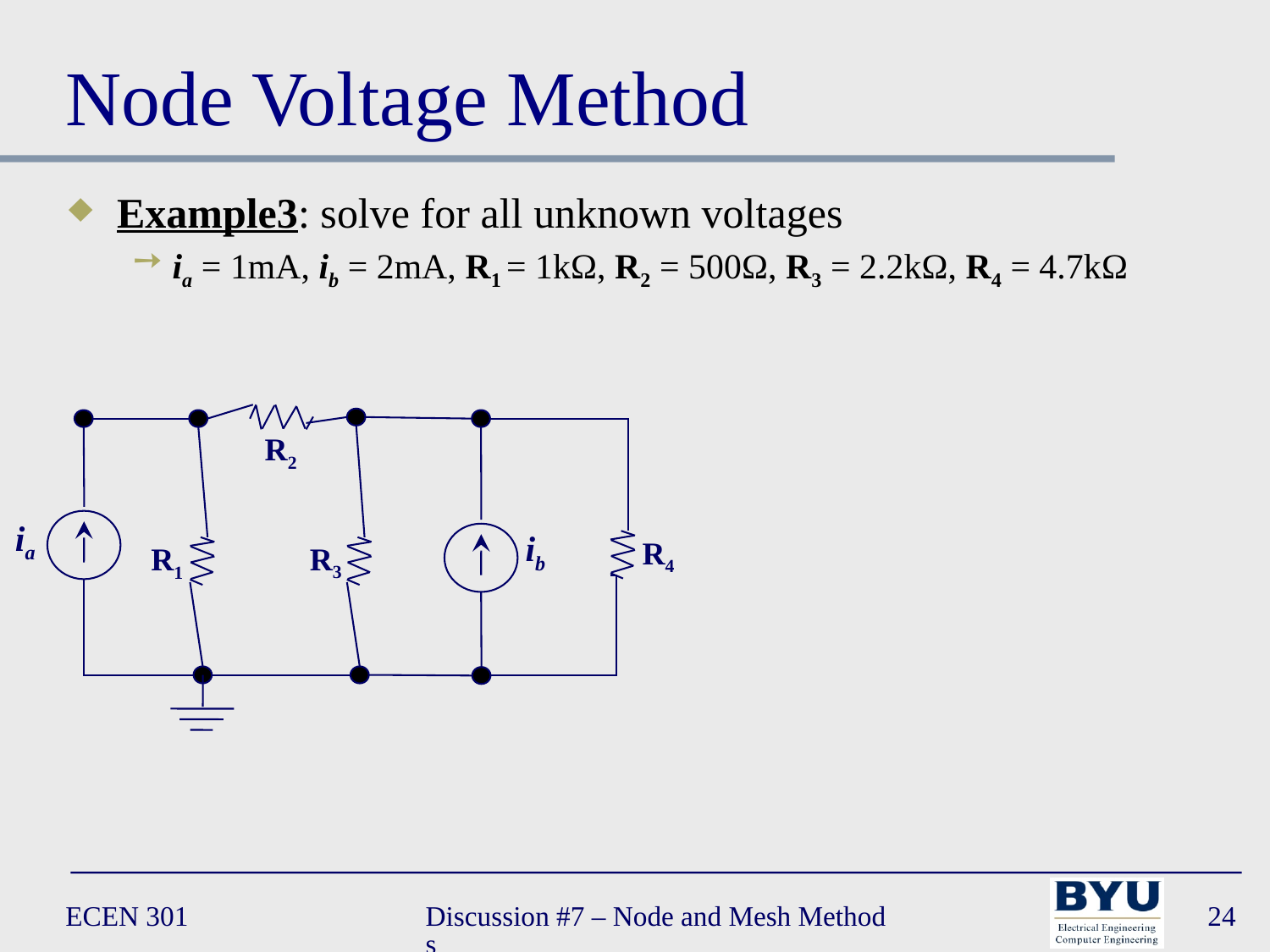

# Node Voltage Method
Example3: solve for all unknown voltages
ia = 1mA, ib = 2mA, R1 = 1kΩ, R2 = 500Ω, R3 = 2.2kΩ, R4 = 4.7kΩ

 R2

ia

ib

R4

R3

R1

ECEN 301
Discussion #7 – Node and Mesh Methods
24